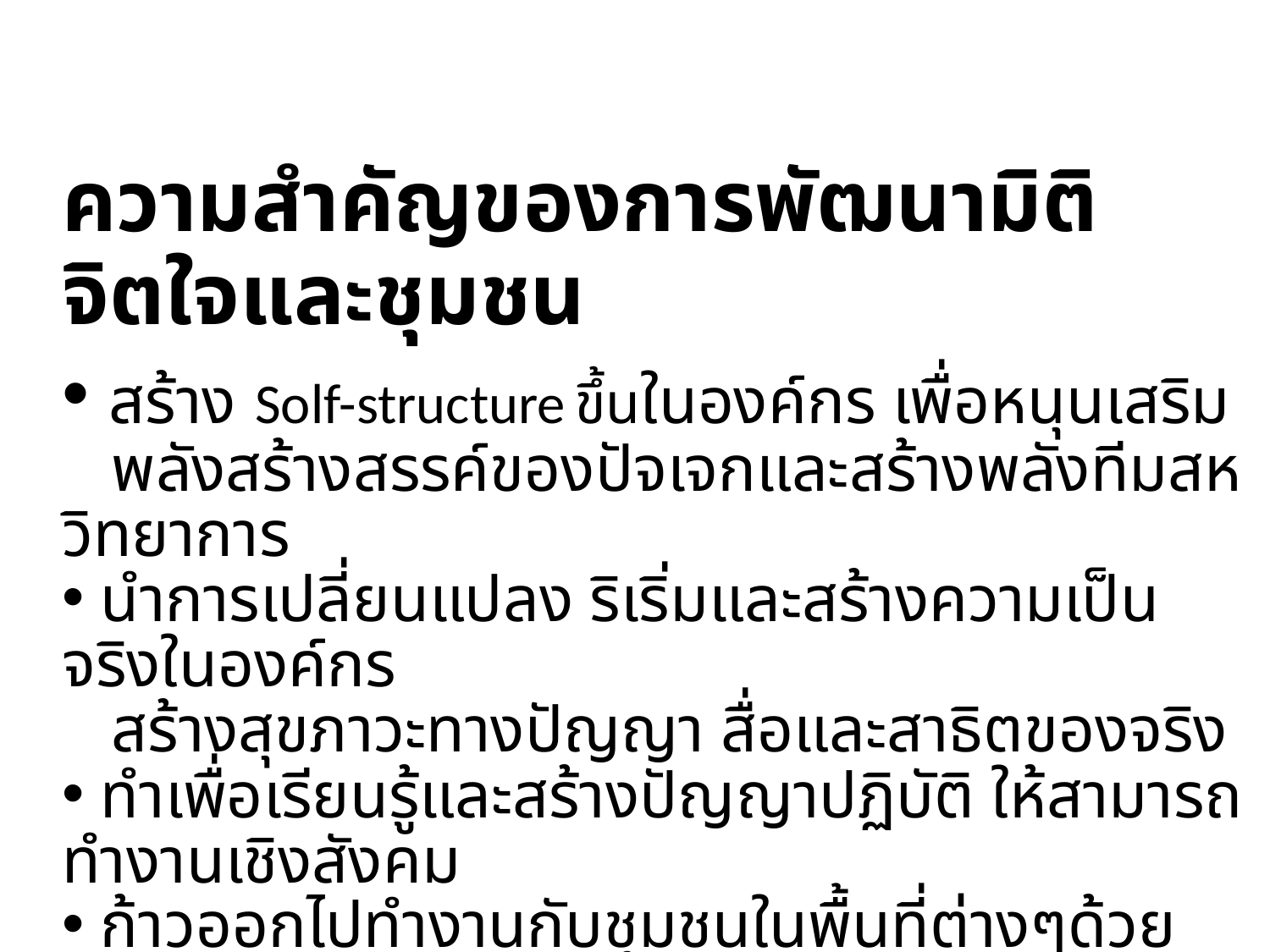

ความสำคัญของการพัฒนามิติจิตใจและชุมชน
 สร้าง Solf-structure ขึ้นในองค์กร เพื่อหนุนเสริม
   พลังสร้างสรรค์ของปัจเจกและสร้างพลังทีมสหวิทยาการ
 นำการเปลี่ยนแปลง ริเริ่มและสร้างความเป็นจริงในองค์กร
   สร้างสุขภาวะทางปัญญา สื่อและสาธิตของจริง
 ทำเพื่อเรียนรู้และสร้างปัญญาปฏิบัติ ให้สามารถทำงานเชิงสังคม
 ก้าวออกไปทำงานกับชุมชนในพื้นที่ต่างๆด้วยแนวทางใหม่ๆได้
 พัฒนาทีม พัฒนาองค์กร สร้างที่ทำงานให้เป็นแหล่งพัฒนาจิตใจ
   มีความงอกงามในชีวิต